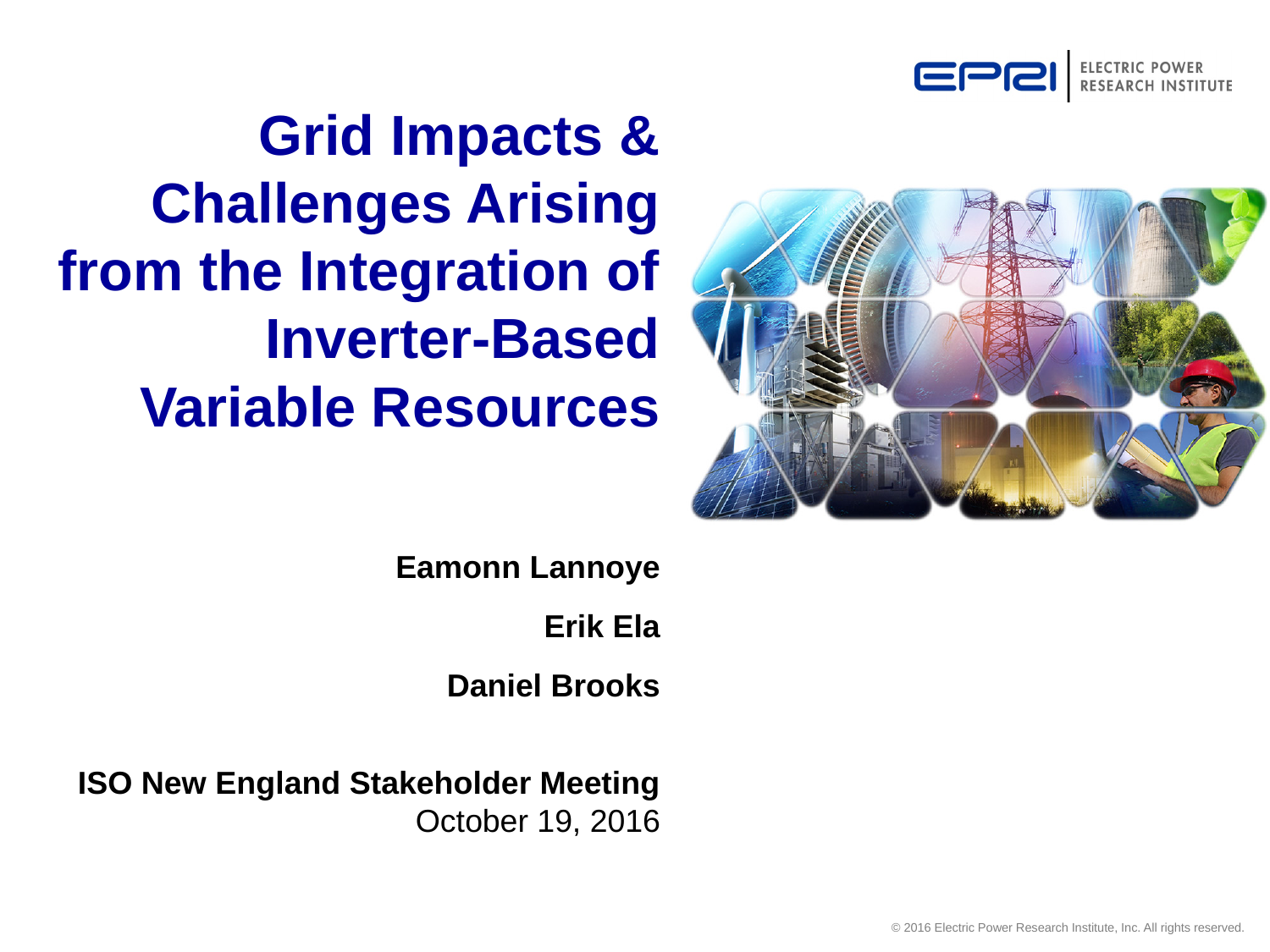

Grid Impacts & Challenges Arising from the Integration of Inverter-Based Variable Resources
Eamonn Lannoye
Erik Ela
Daniel Brooks
ISO New England Stakeholder Meeting
October 19, 2016